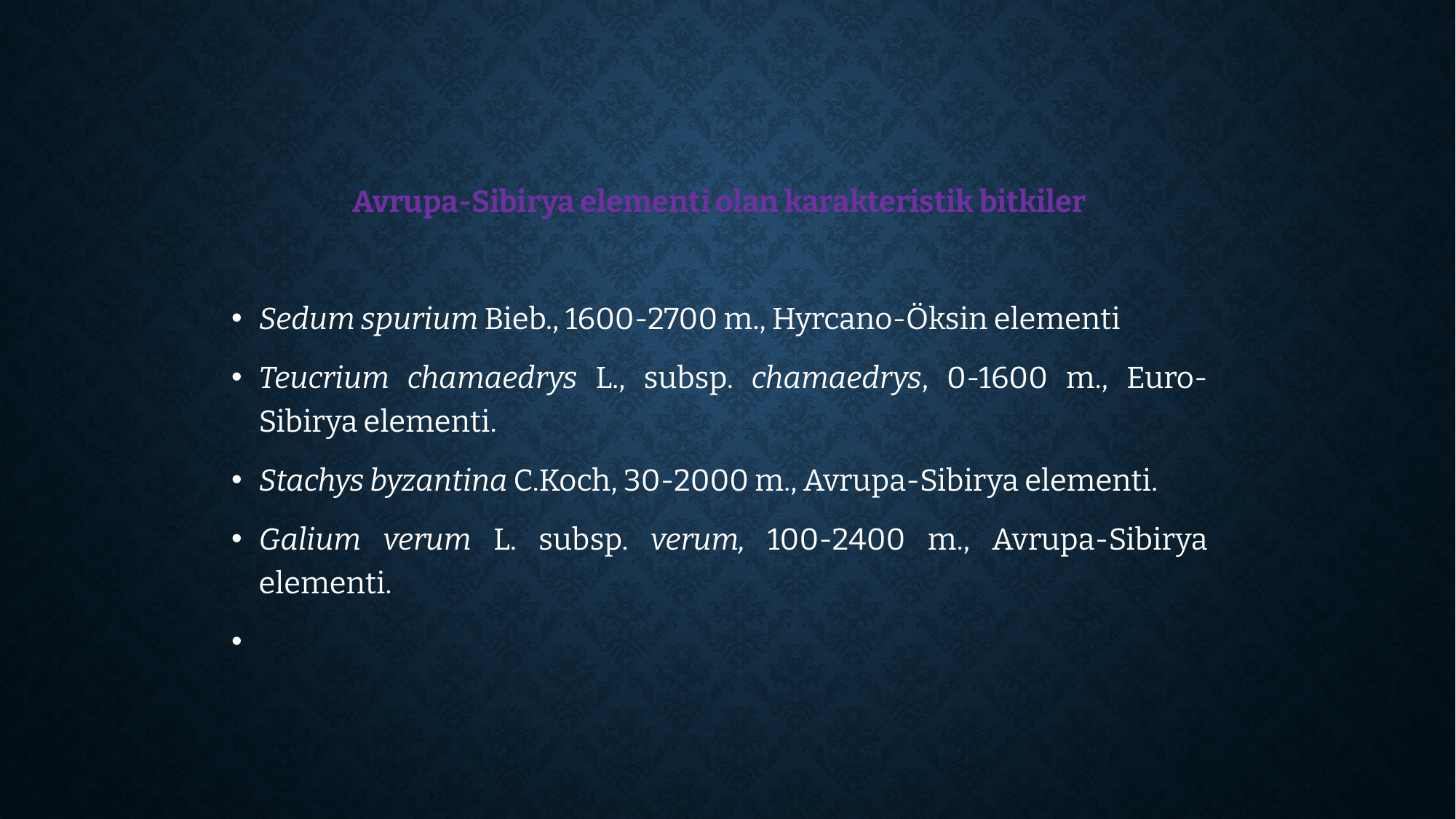

Avrupa-Sibirya elementi olan karakteristik bitkiler

Sedum spurium Bieb., 1600-2700 m., Hyrcano-Öksin elementi
Teucrium chamaedrys L., subsp. chamaedrys, 0-1600 m., Euro-Sibirya elementi.
Stachys byzantina C.Koch, 30-2000 m., Avrupa-Sibirya elementi.
Galium verum L. subsp. verum, 100-2400 m., Avrupa-Sibirya elementi.